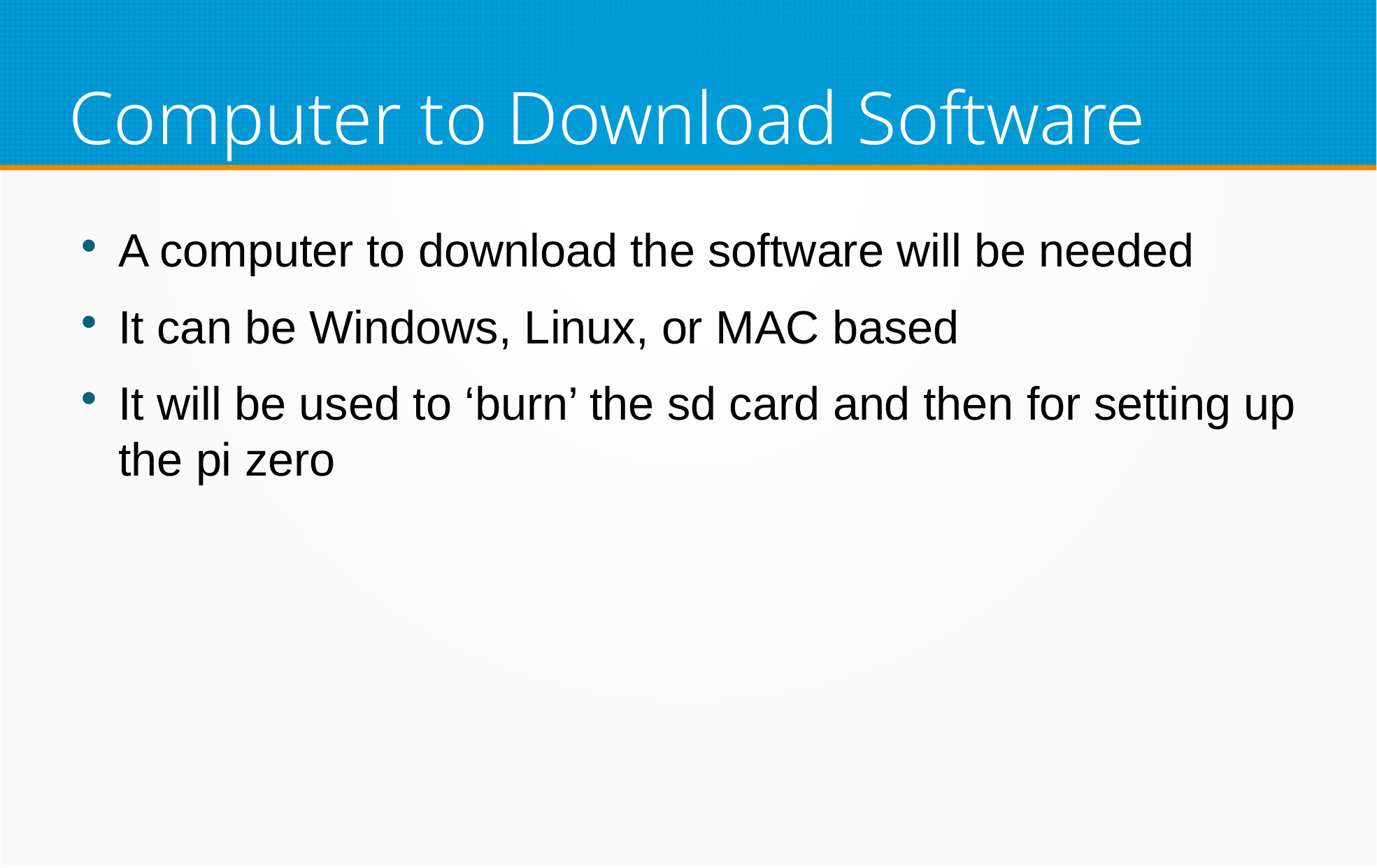

Computer to Download Software
A computer to download the software will be needed
It can be Windows, Linux, or MAC based
It will be used to ‘burn’ the sd card and then for setting up the pi zero